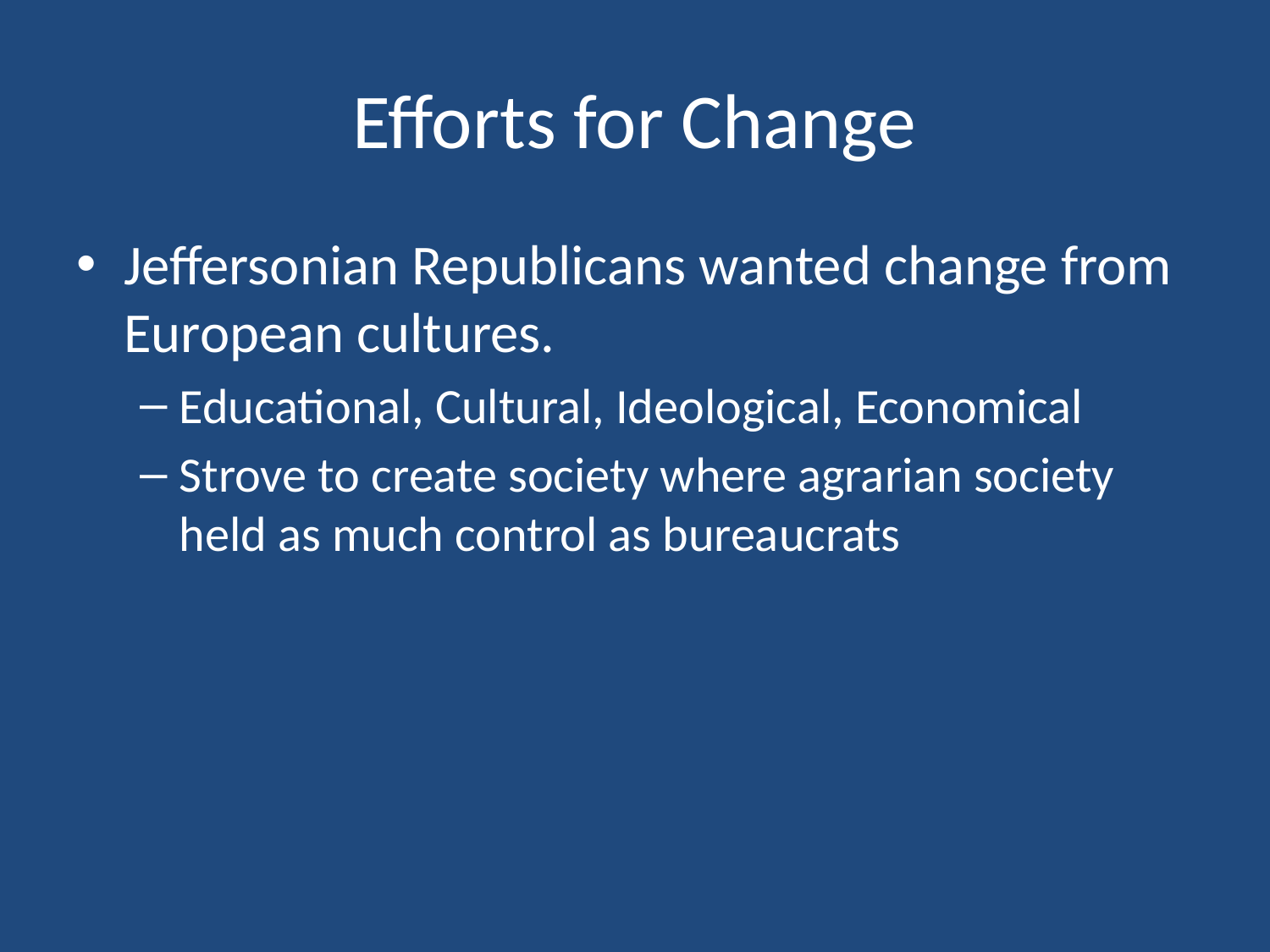

# Efforts for Change
Jeffersonian Republicans wanted change from European cultures.
Educational, Cultural, Ideological, Economical
Strove to create society where agrarian society held as much control as bureaucrats